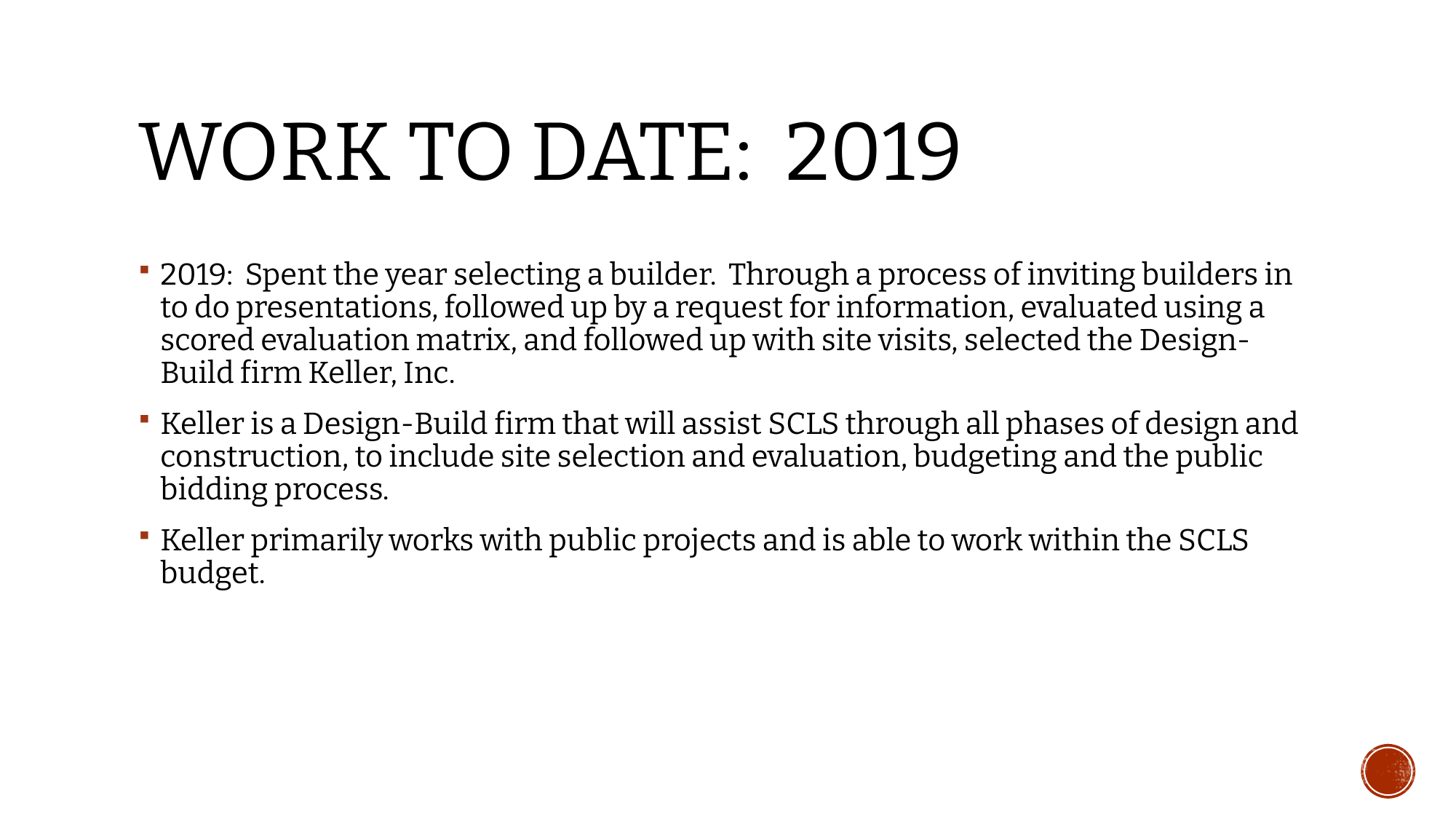

# Work to date:  2019
2019:  Spent the year selecting a builder.  Through a process of inviting builders in to do presentations, followed up by a request for information, evaluated using a scored evaluation matrix, and followed up with site visits, selected the Design-Build firm Keller, Inc.
Keller is a Design-Build firm that will assist SCLS through all phases of design and construction, to include site selection and evaluation, budgeting and the public bidding process.
Keller primarily works with public projects and is able to work within the SCLS budget.